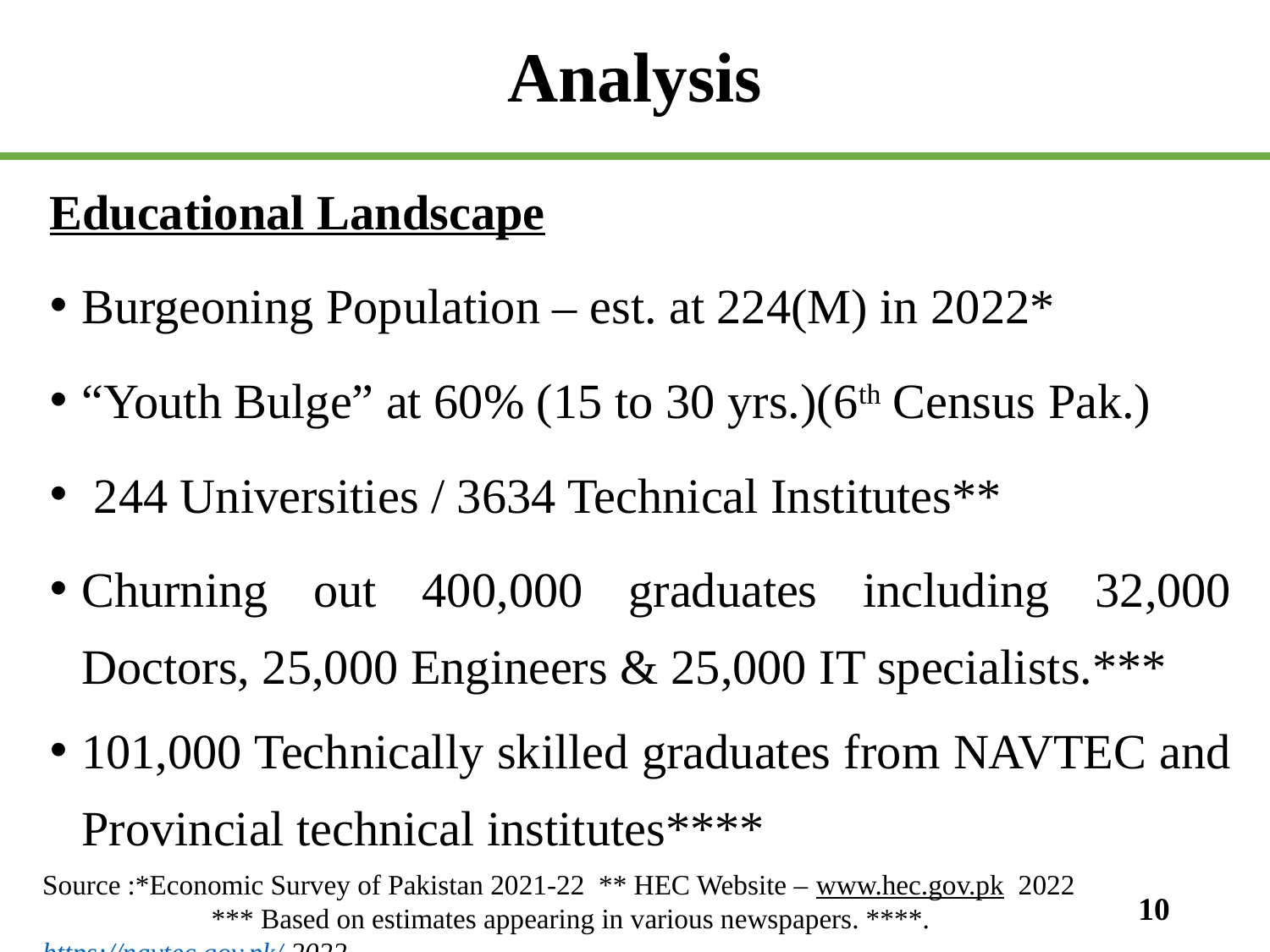

# Analysis
Educational Landscape
Burgeoning Population – est. at 224(M) in 2022*
“Youth Bulge” at 60% (15 to 30 yrs.)(6th Census Pak.)
 244 Universities / 3634 Technical Institutes**
Churning out 400,000 graduates including 32,000 Doctors, 25,000 Engineers & 25,000 IT specialists.***
101,000 Technically skilled graduates from NAVTEC and Provincial technical institutes****
Source :*Economic Survey of Pakistan 2021-22  ** HEC Website – www.hec.gov.pk  2022  	      *** Based on estimates appearing in various newspapers. ****.https://navtec.gov.pk/ 2022
10